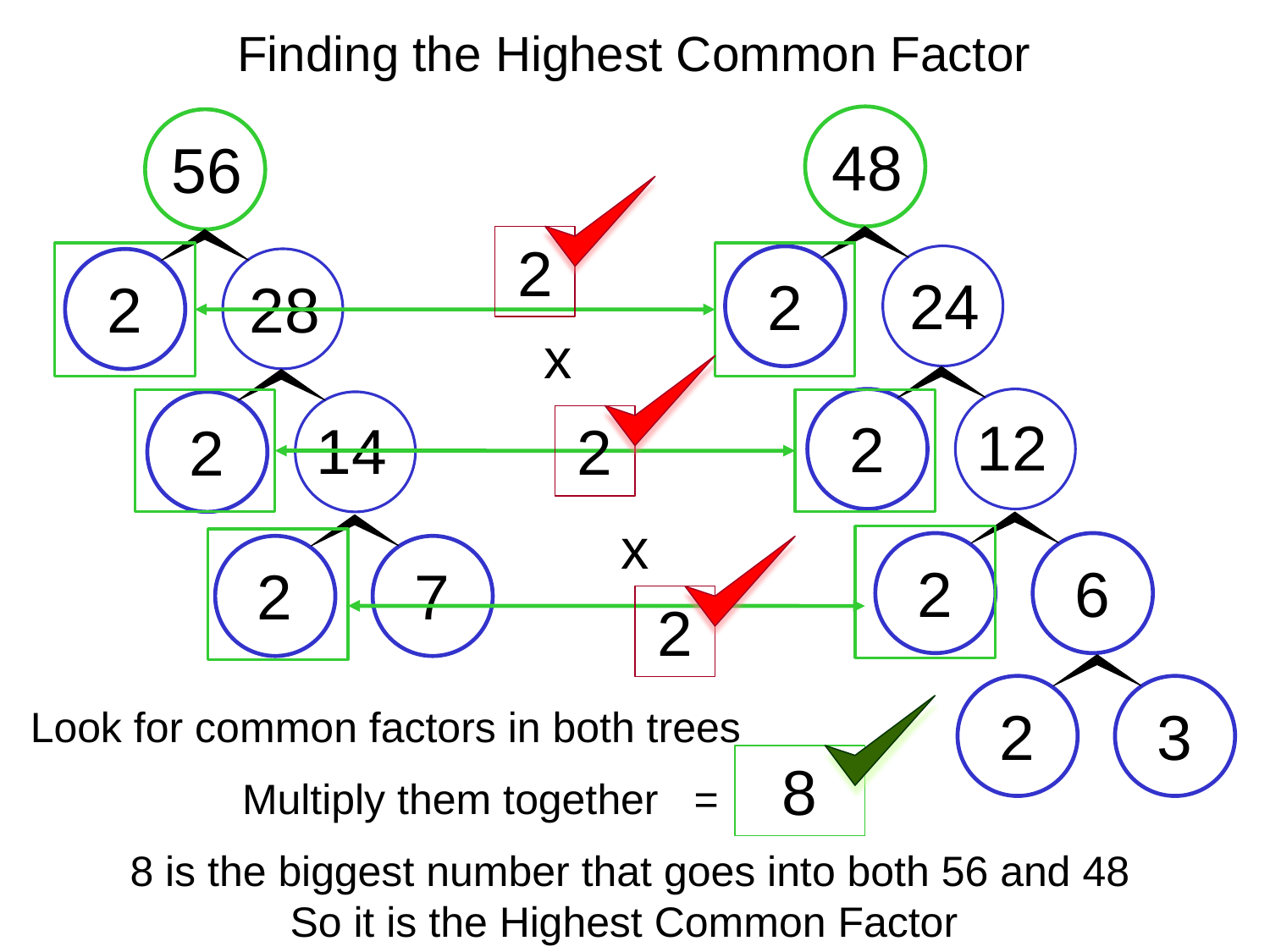

Finding the Highest Common Factor

48

24
2

12
2

2
6

2
3

56

28
2

14
2

2
7

2

x
x

2

2
Look for common factors in both trees

8
Multiply them together   =
8 is the biggest number that goes into both 56 and 48
So it is the Highest Common Factor